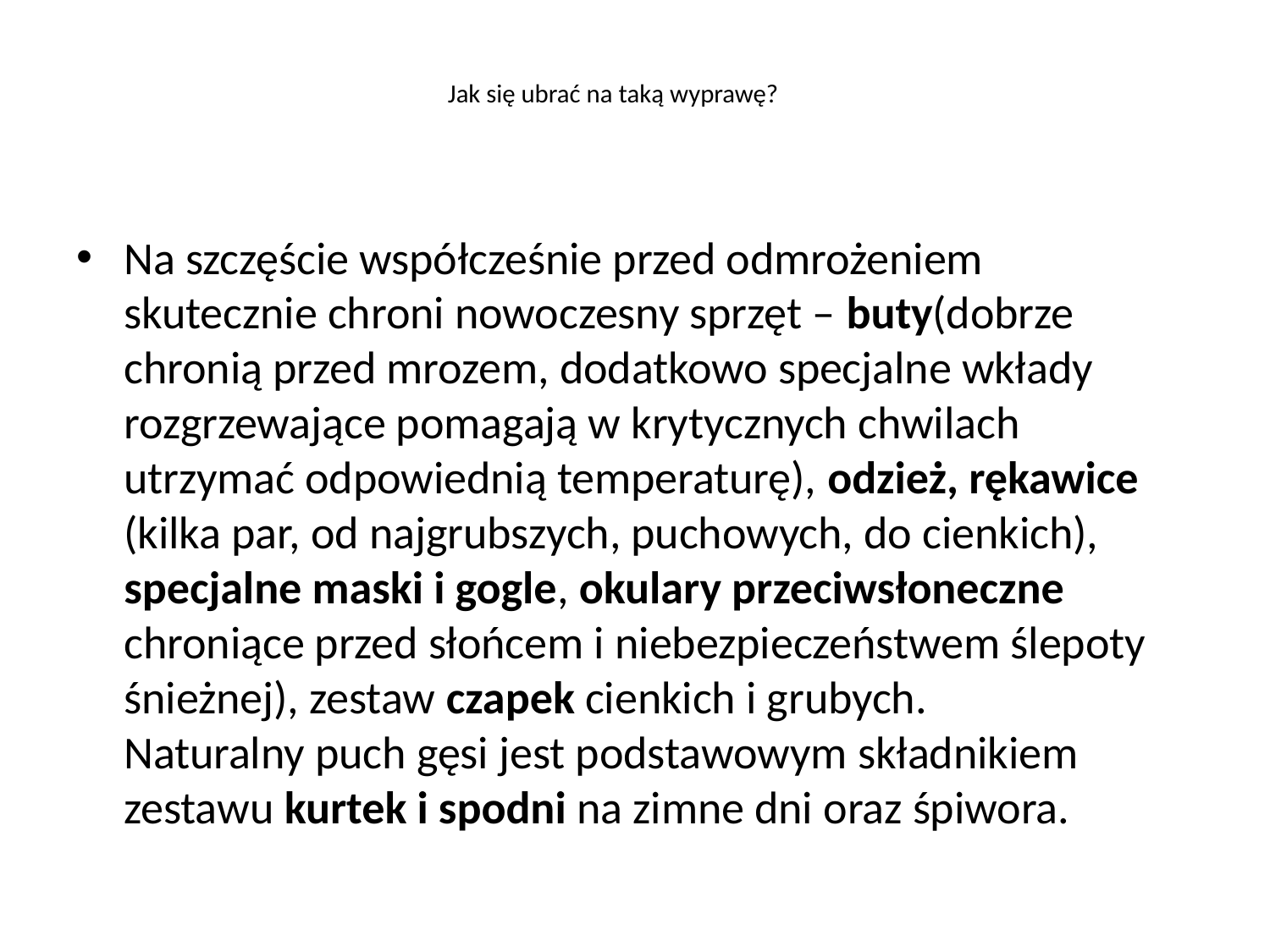

# Jak się ubrać na taką wyprawę?
Na szczęście współcześnie przed odmrożeniem  skutecznie chroni nowoczesny sprzęt – buty(dobrze chronią przed mrozem, dodatkowo specjalne wkłady rozgrzewające pomagają w krytycznych chwilach utrzymać odpowiednią temperaturę), odzież, rękawice (kilka par, od najgrubszych, puchowych, do cienkich), specjalne maski i gogle, okulary przeciwsłoneczne chroniące przed słońcem i niebezpieczeństwem ślepoty śnieżnej), zestaw czapek cienkich i grubych.                     Naturalny puch gęsi jest podstawowym składnikiem zestawu kurtek i spodni na zimne dni oraz śpiwora.